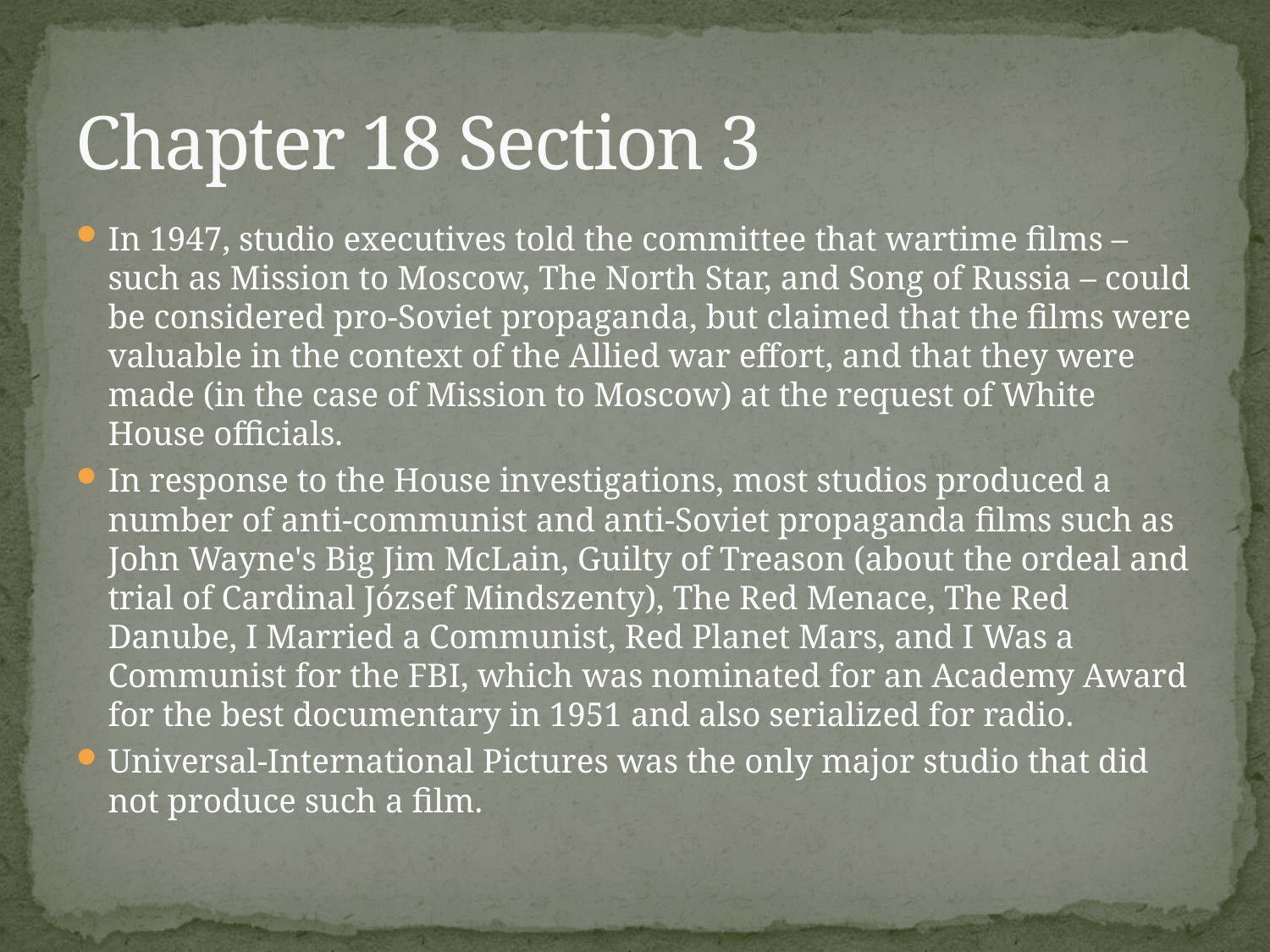

# Chapter 18 Section 3
In 1947, studio executives told the committee that wartime films – such as Mission to Moscow, The North Star, and Song of Russia – could be considered pro-Soviet propaganda, but claimed that the films were valuable in the context of the Allied war effort, and that they were made (in the case of Mission to Moscow) at the request of White House officials.
In response to the House investigations, most studios produced a number of anti-communist and anti-Soviet propaganda films such as John Wayne's Big Jim McLain, Guilty of Treason (about the ordeal and trial of Cardinal József Mindszenty), The Red Menace, The Red Danube, I Married a Communist, Red Planet Mars, and I Was a Communist for the FBI, which was nominated for an Academy Award for the best documentary in 1951 and also serialized for radio.
Universal-International Pictures was the only major studio that did not produce such a film.